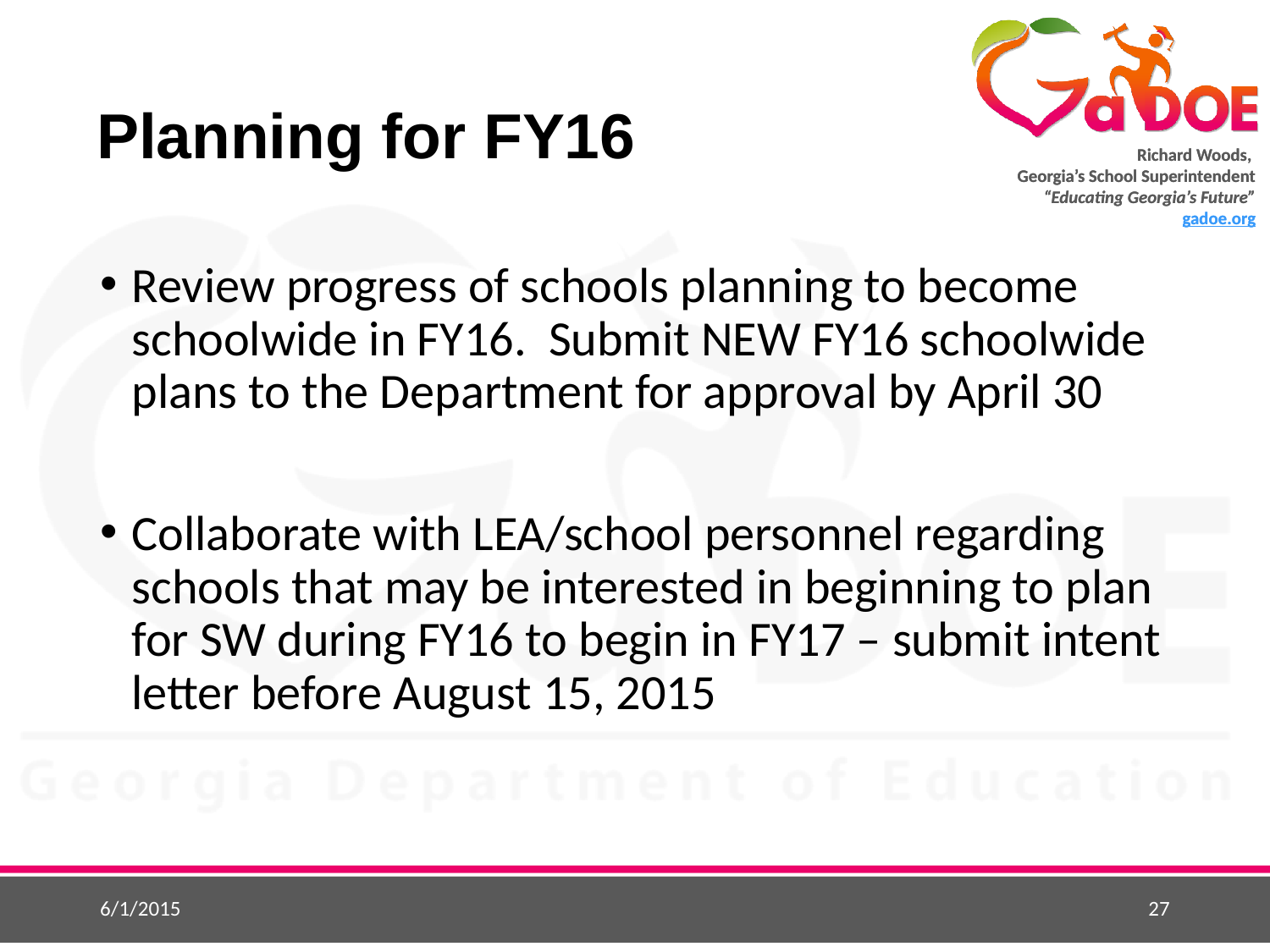

# Planning for FY16
Review progress of schools planning to become schoolwide in FY16.  Submit NEW FY16 schoolwide plans to the Department for approval by April 30

Collaborate with LEA/school personnel regarding schools that may be interested in beginning to plan for SW during FY16 to begin in FY17 – submit intent letter before August 15, 2015

6/1/2015
27